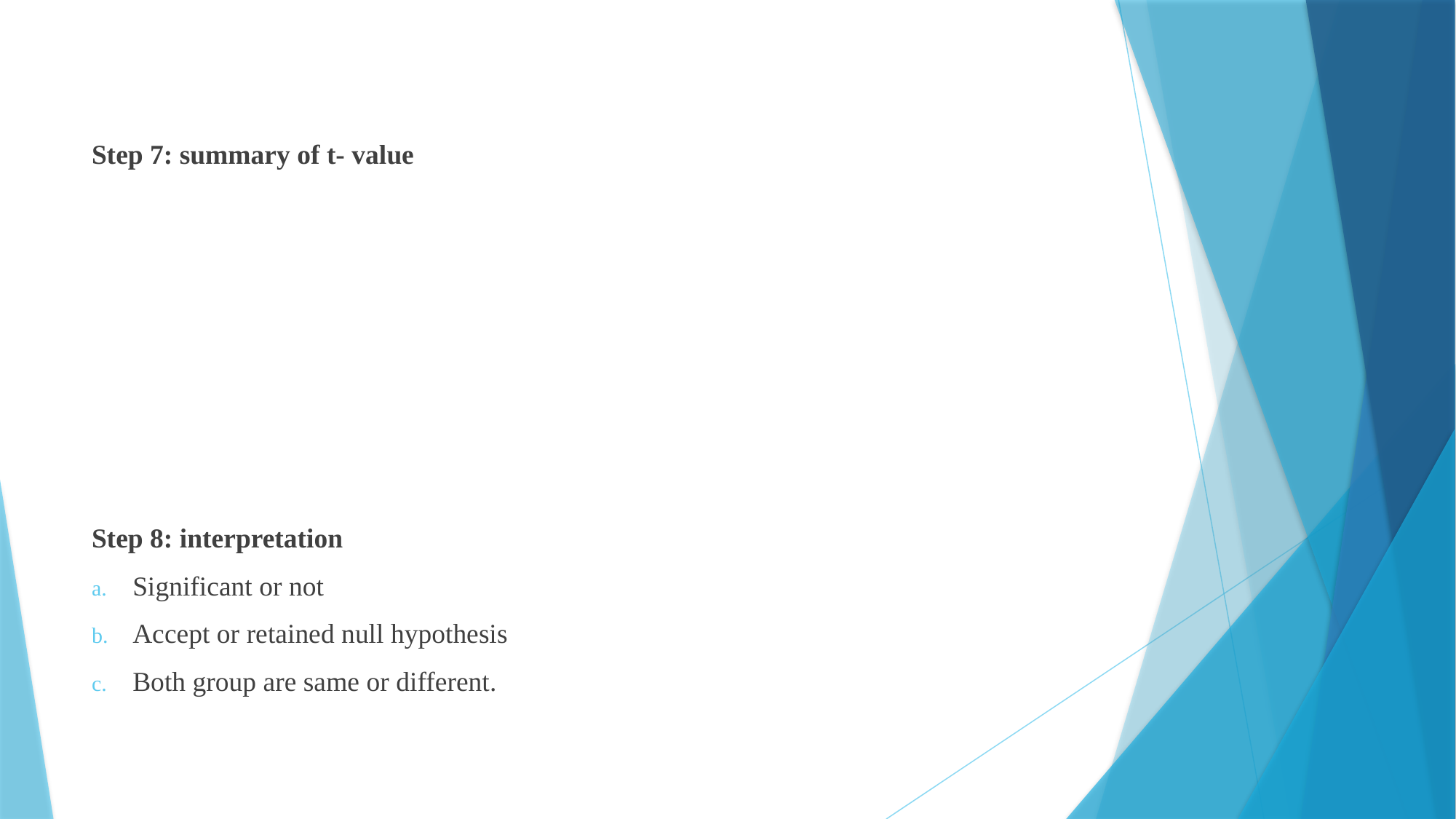

Step 7: summary of t- value

Step 8: interpretation
Significant or not
Accept or retained null hypothesis
Both group are same or different.